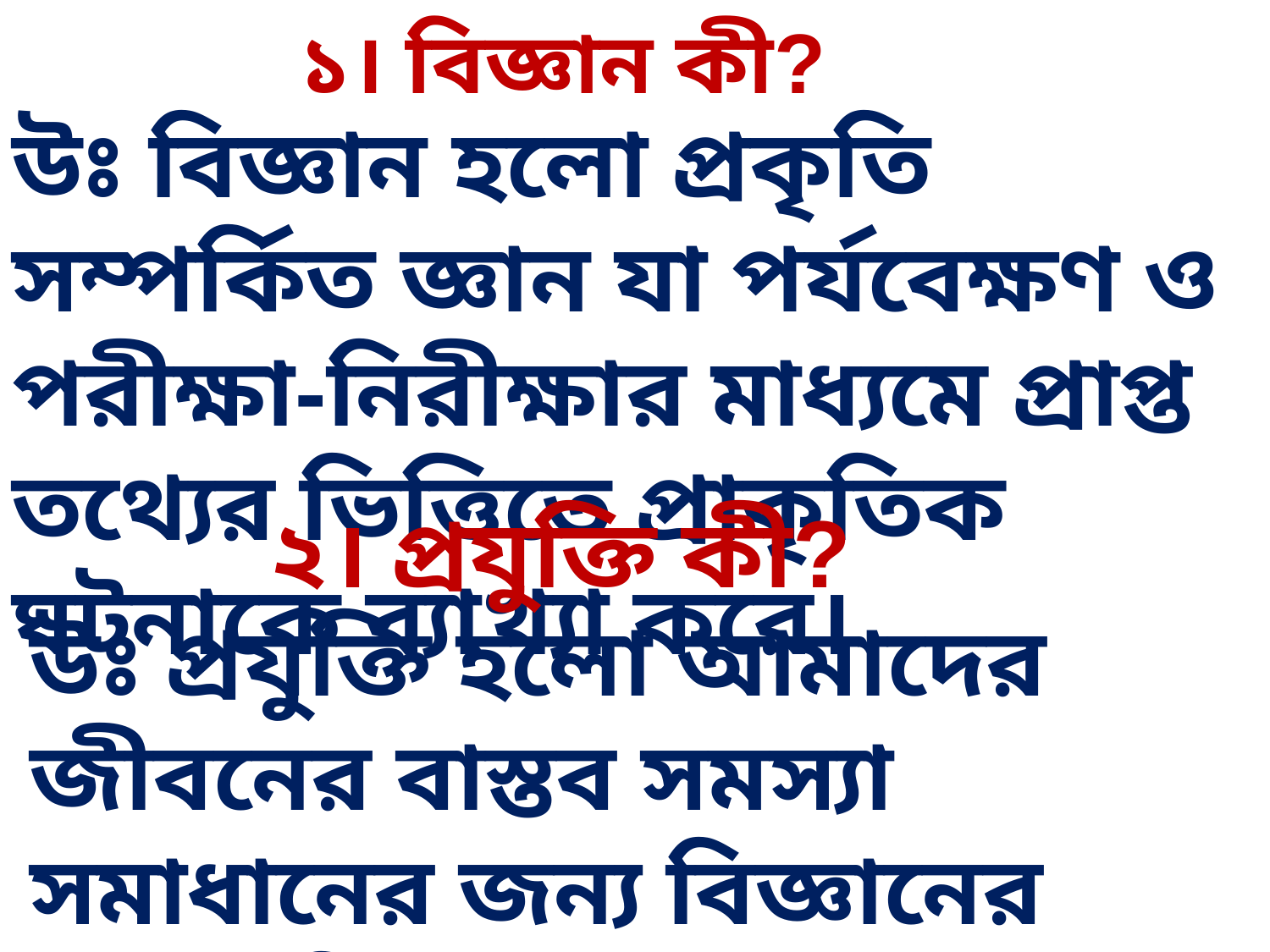

১। বিজ্ঞান কী?
উঃ বিজ্ঞান হলো প্রকৃতি সম্পর্কিত জ্ঞান যা পর্যবেক্ষণ ও পরীক্ষা-নিরীক্ষার মাধ্যমে প্রাপ্ত তথ্যের ভিত্তিতে প্রাকৃতিক ঘটনাকে ব্যাখ্যা করে।
২। প্রযুক্তি কী?
উঃ প্রযুক্তি হলো আমাদের জীবনের বাস্তব সমস্যা সমাধানের জন্য বিজ্ঞানের ব্যাবহারিক প্রয়োগ।